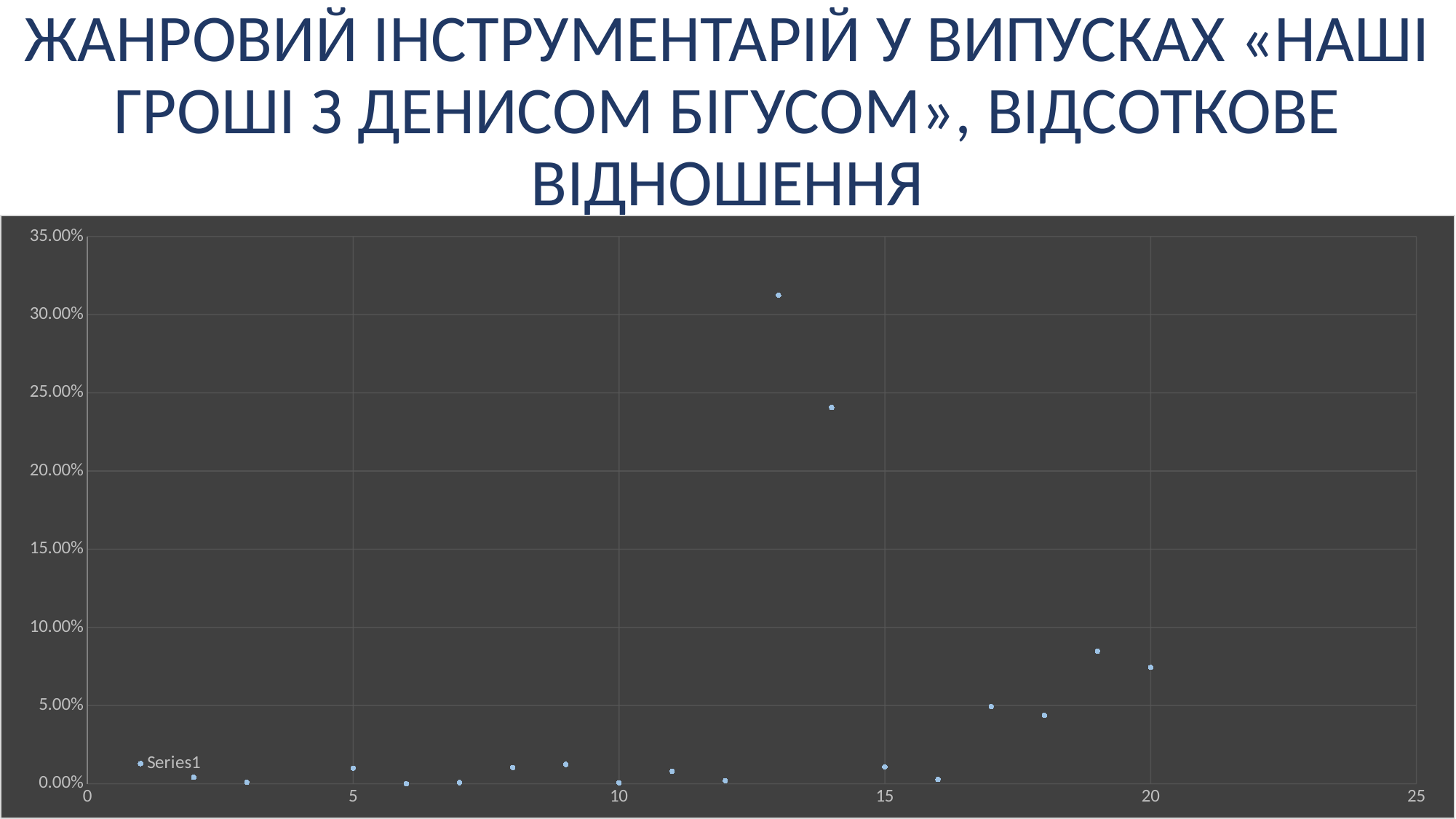

# ЖАНРОВИЙ ІНСТРУМЕНТАРІЙ У ВИПУСКАХ «НАШІ ГРОШІ З ДЕНИСОМ БІГУСОМ», ВІДСОТКОВЕ ВІДНОШЕННЯ

### Chart

| Category | Інструментарій журналістського розслідування |
|---|---|